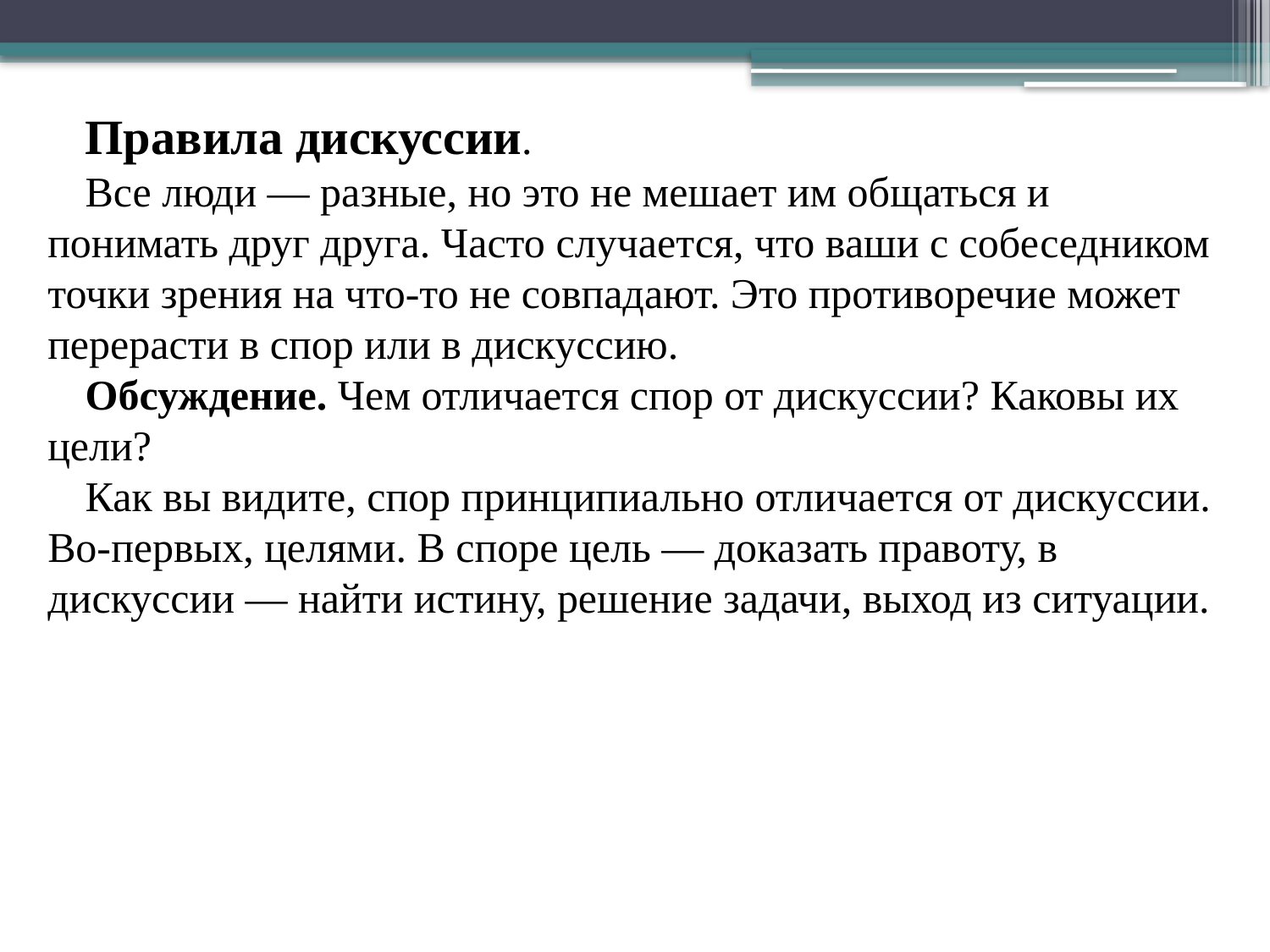

Правила дискуссии.
Все люди — разные, но это не мешает им общаться и понимать друг друга. Часто случается, что ваши с собеседником точки зрения на что-то не совпадают. Это противоречие может перерасти в спор или в дискуссию.
Обсуждение. Чем отличается спор от дискуссии? Каковы их цели?
Как вы видите, спор принципиально отличается от дискуссии. Во-первых, целями. В споре цель — доказать правоту, в дискуссии — найти истину, решение задачи, выход из ситуации.